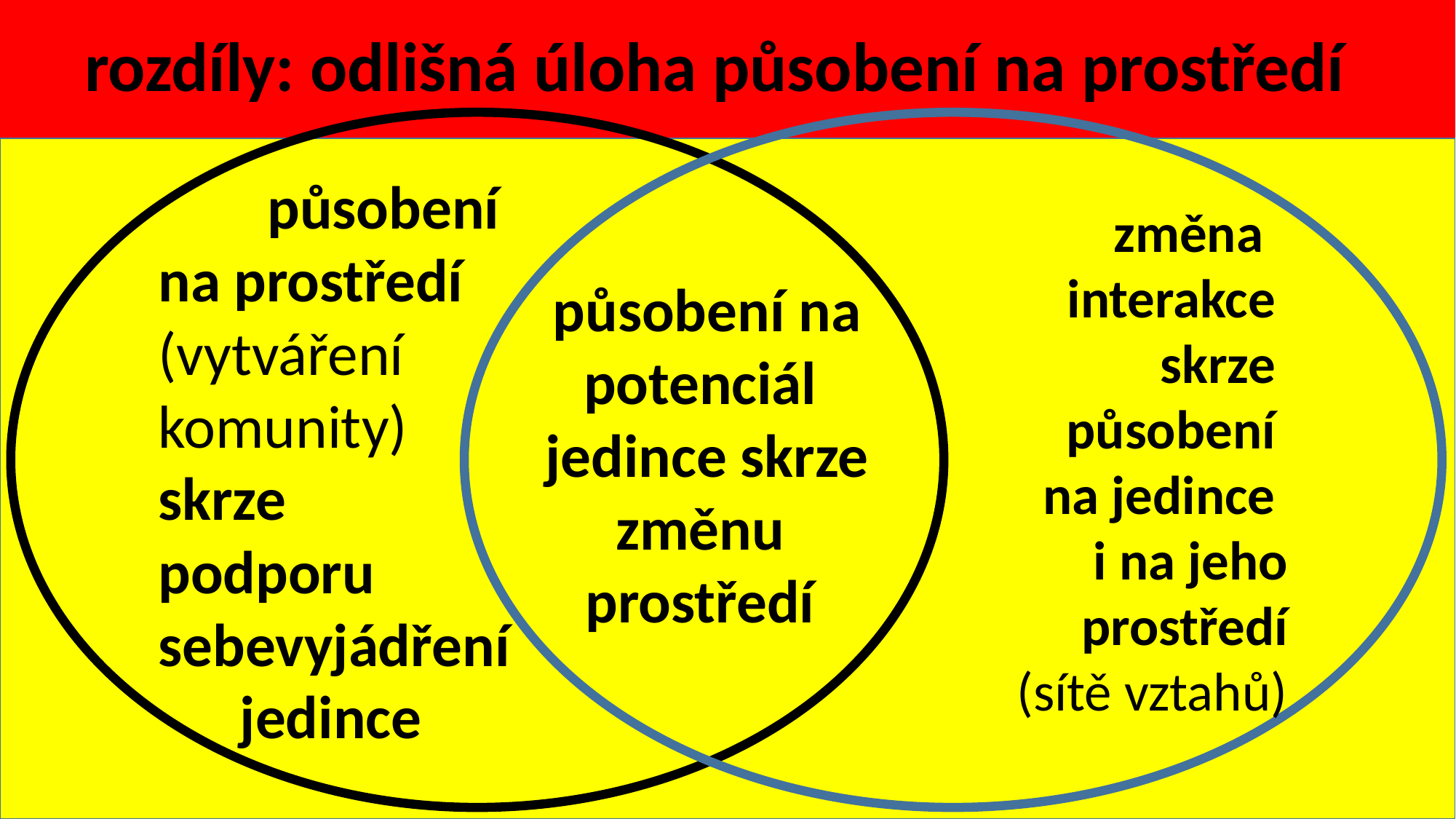

# rozdíly: odlišná úloha působení na prostředí
        působení
na prostředí
(vytváření
komunity)
skrze
podporu
sebevyjádření
      jedince
změna
interakce
skrze
působení
na jedince
i na jeho
 prostředí
(sítě vztahů)

působení na potenciál
jedince skrze změnu
prostředí